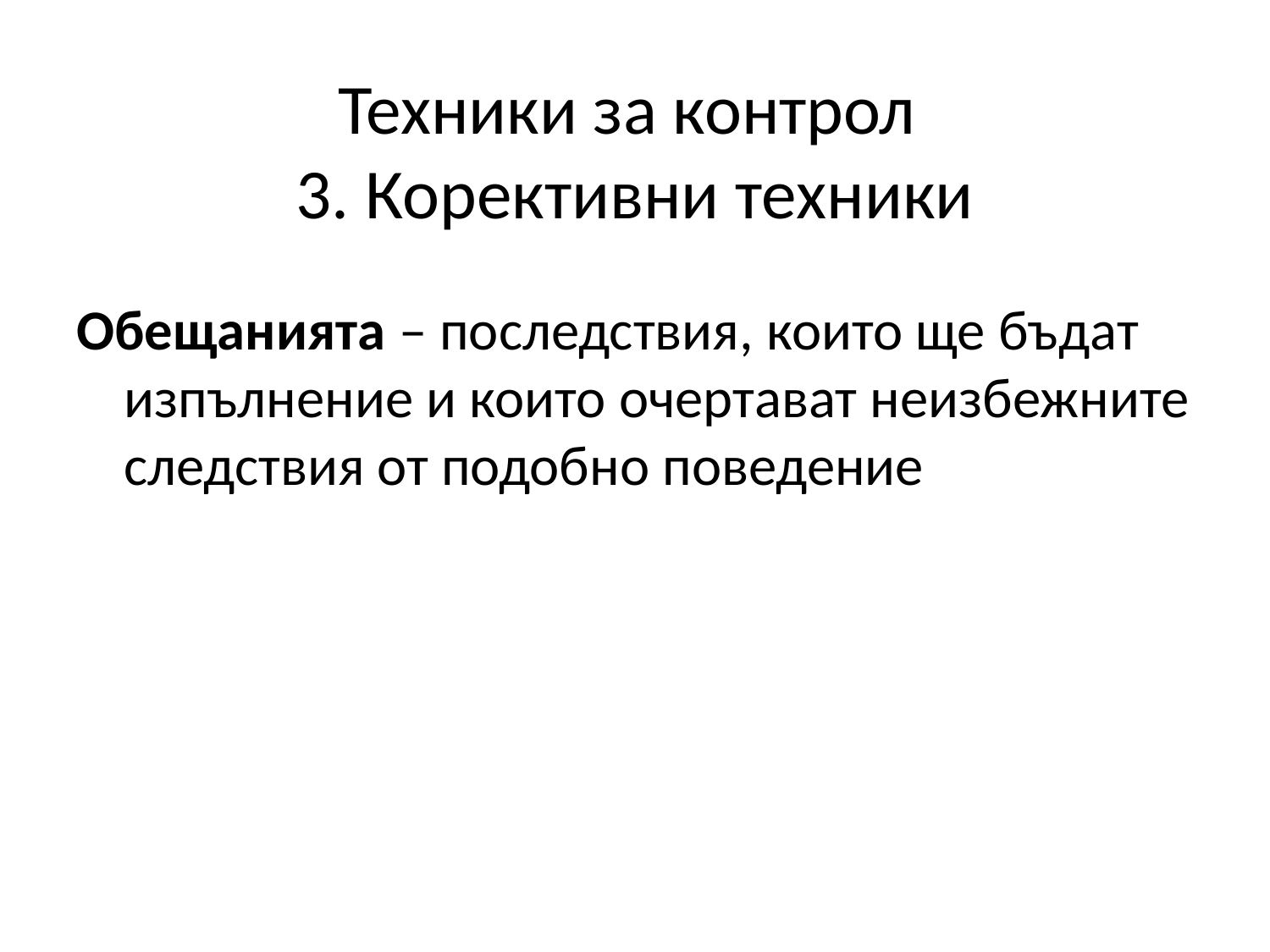

# Техники за контрол 3. Корективни техники
Обещанията – последствия, които ще бъдат изпълнение и които очертават неизбежните следствия от подобно поведение